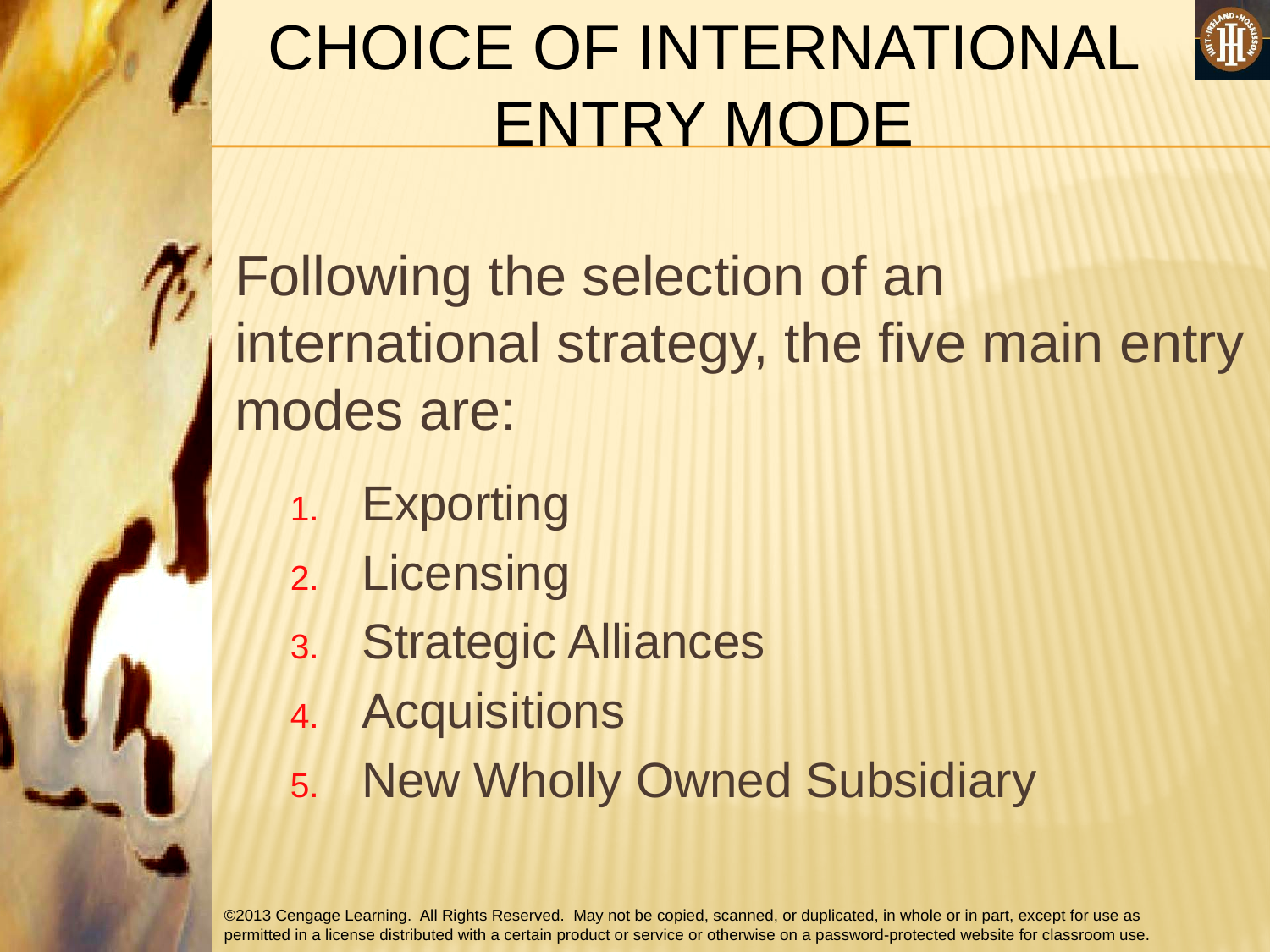

CHOICE OF INTERNATIONAL ENTRY MODE

Following the selection of an international strategy, the five main entry modes are:

Exporting
Licensing
Strategic Alliances
Acquisitions
New Wholly Owned Subsidiary